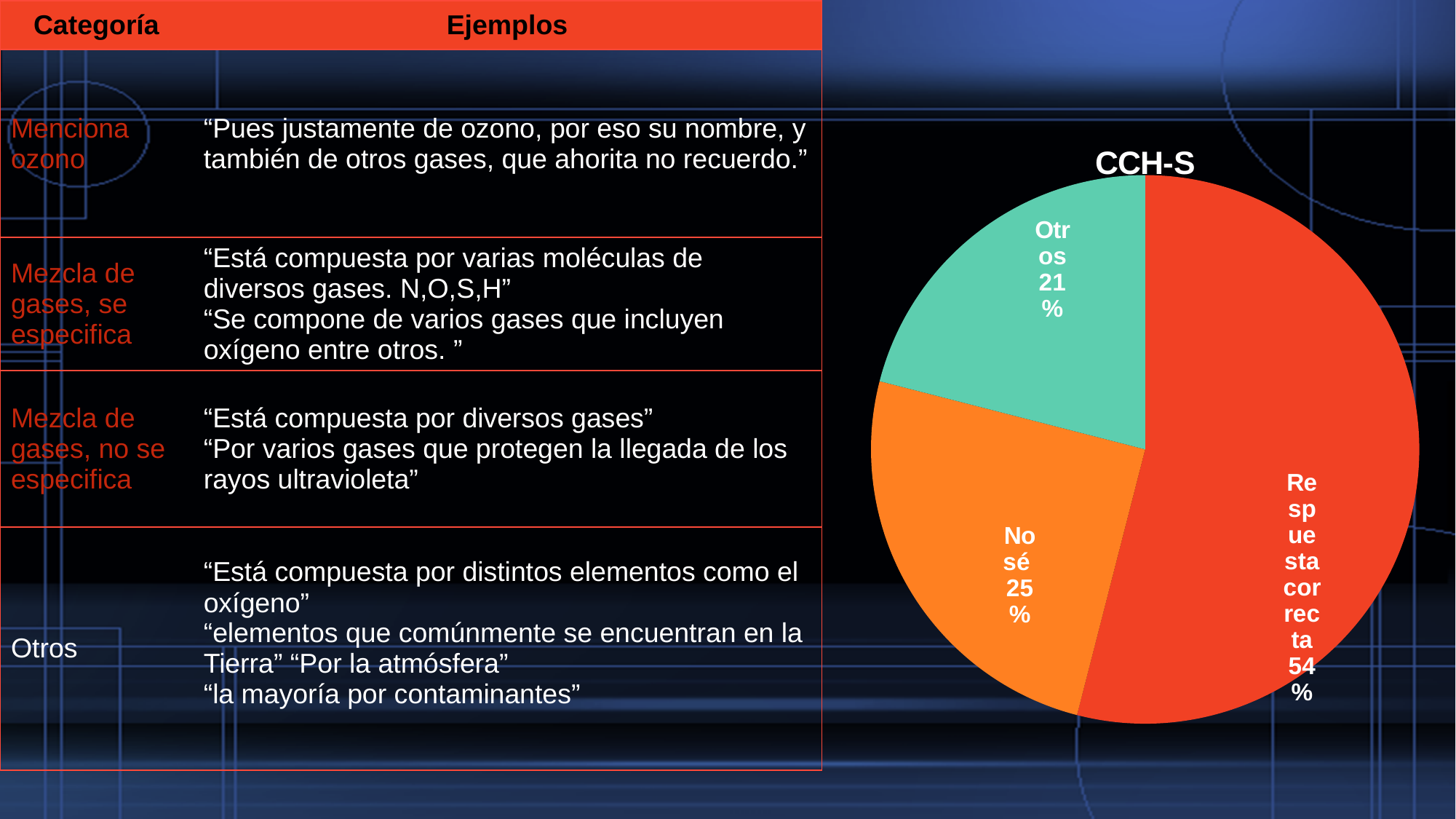

| Categoría | Ejemplos |
| --- | --- |
| Menciona ozono | “Pues justamente de ozono, por eso su nombre, y también de otros gases, que ahorita no recuerdo.” |
| Mezcla de gases, se especifica | “Está compuesta por varias moléculas de diversos gases. N,O,S,H” “Se compone de varios gases que incluyen oxígeno entre otros. ” |
| Mezcla de gases, no se especifica | “Está compuesta por diversos gases” “Por varios gases que protegen la llegada de los rayos ultravioleta” |
| Otros | “Está compuesta por distintos elementos como el oxígeno” “elementos que comúnmente se encuentran en la Tierra” “Por la atmósfera” “la mayoría por contaminantes” |

### Chart: CCH-S

| Category |  |
|---|---|
| Respuesta correcta | 54.0 |
| No sé  | 25.0 |
| Otros | 21.0 |